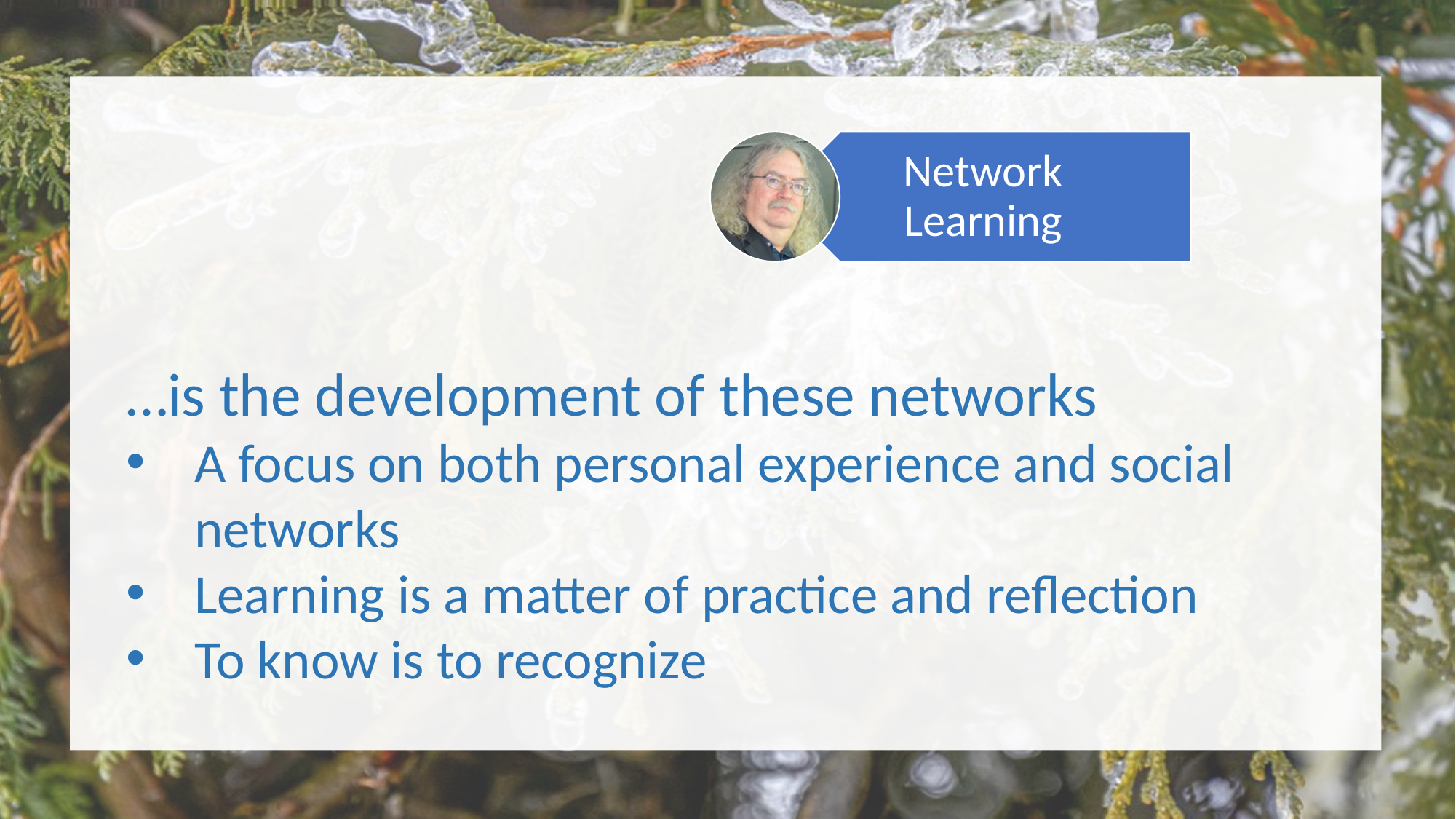

Network Learning
…is the development of these networks
A focus on both personal experience and social networks
Learning is a matter of practice and reflection
To know is to recognize